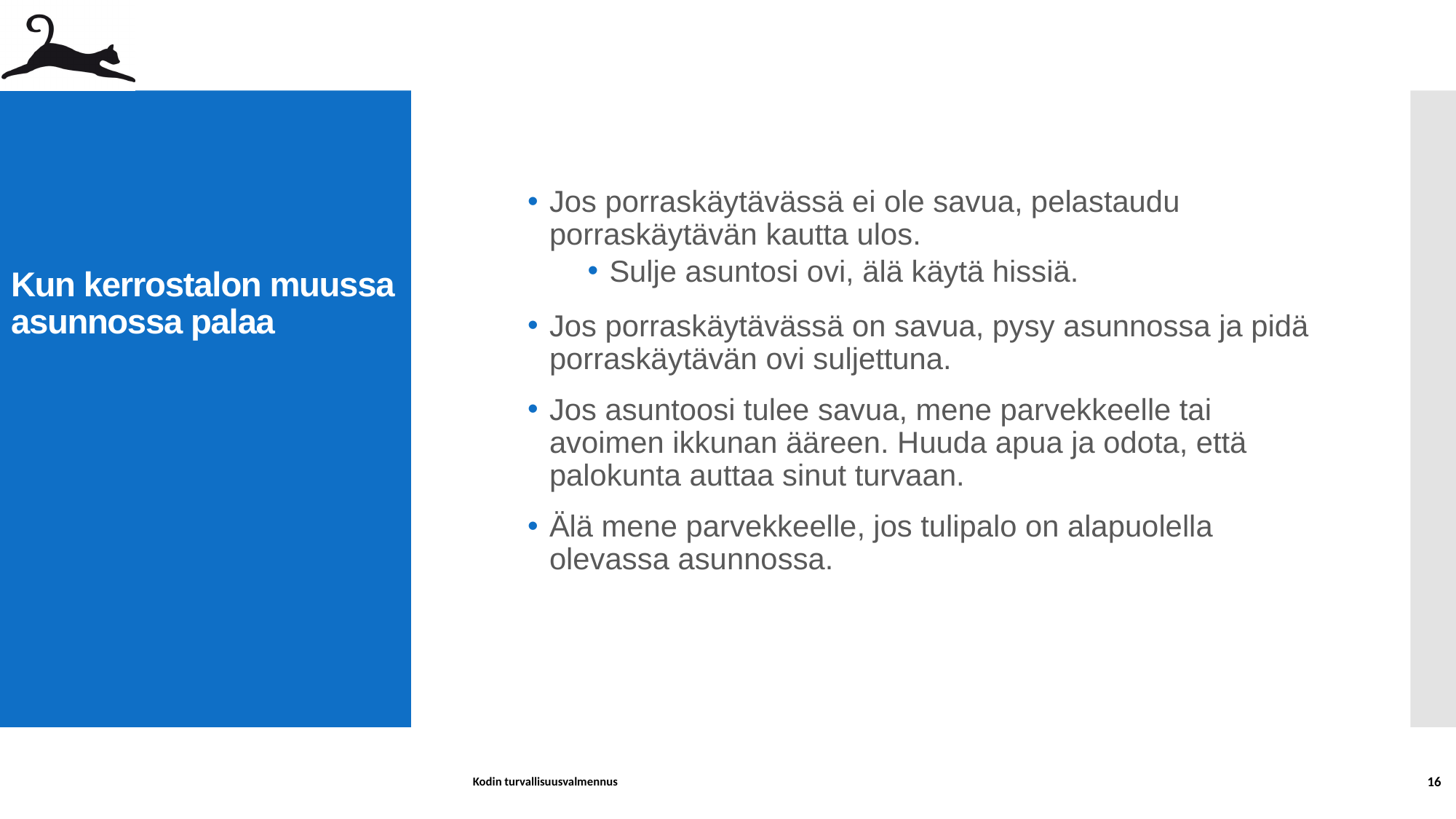

Jos porraskäytävässä ei ole savua, pelastaudu porraskäytävän kautta ulos.
Sulje asuntosi ovi, älä käytä hissiä.
Jos porraskäytävässä on savua, pysy asunnossa ja pidä porraskäytävän ovi suljettuna.
Jos asuntoosi tulee savua, mene parvekkeelle tai avoimen ikkunan ääreen. Huuda apua ja odota, että palokunta auttaa sinut turvaan.
Älä mene parvekkeelle, jos tulipalo on alapuolella olevassa asunnossa.
# Kun kerrostalon muussa asunnossa palaa
Kodin turvallisuusvalmennus
16